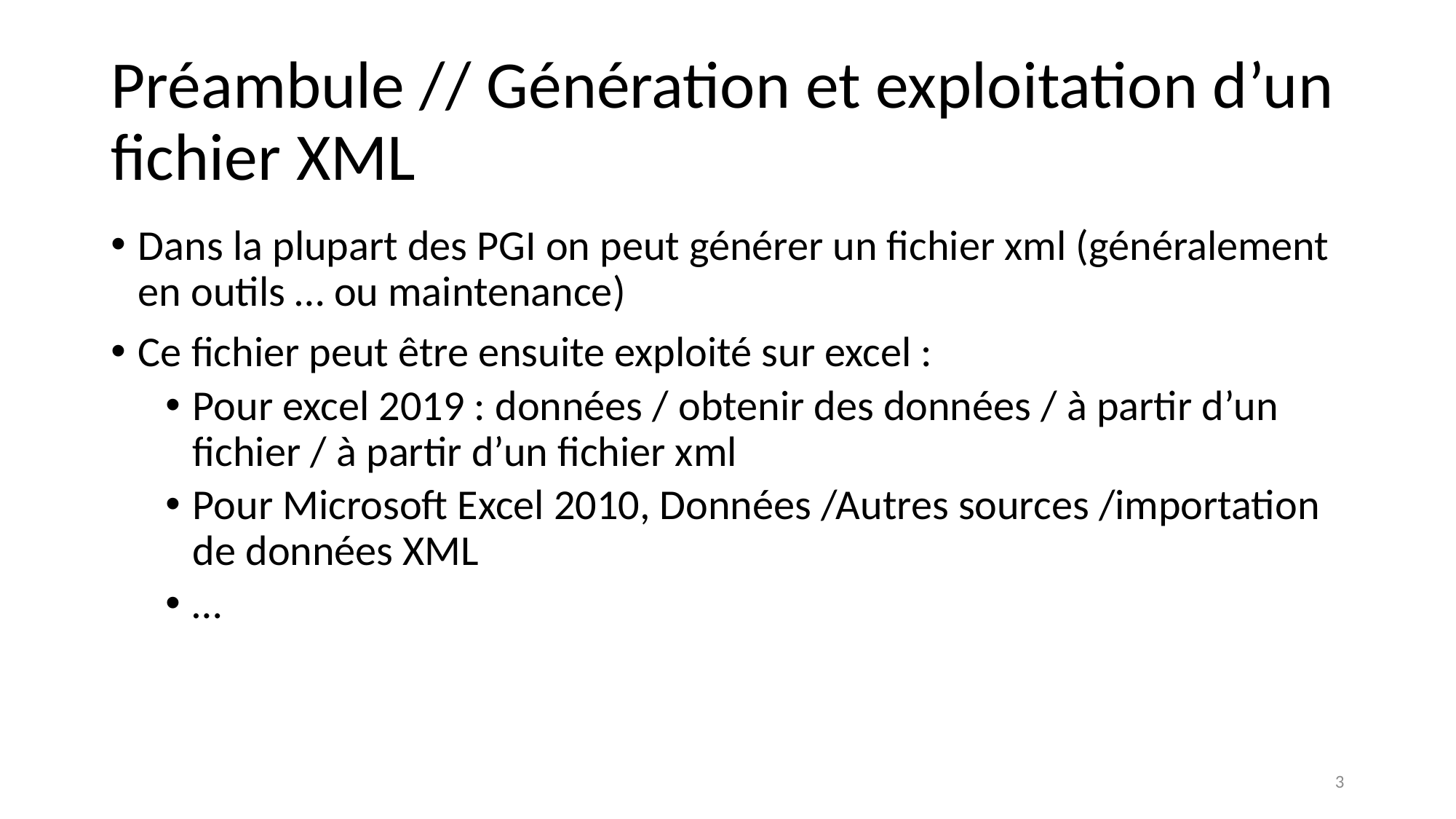

# Préambule // Génération et exploitation d’un fichier XML
Dans la plupart des PGI on peut générer un fichier xml (généralement en outils … ou maintenance)
Ce fichier peut être ensuite exploité sur excel :
Pour excel 2019 : données / obtenir des données / à partir d’un fichier / à partir d’un fichier xml
Pour Microsoft Excel 2010, Données /Autres sources /importation de données XML
…

3